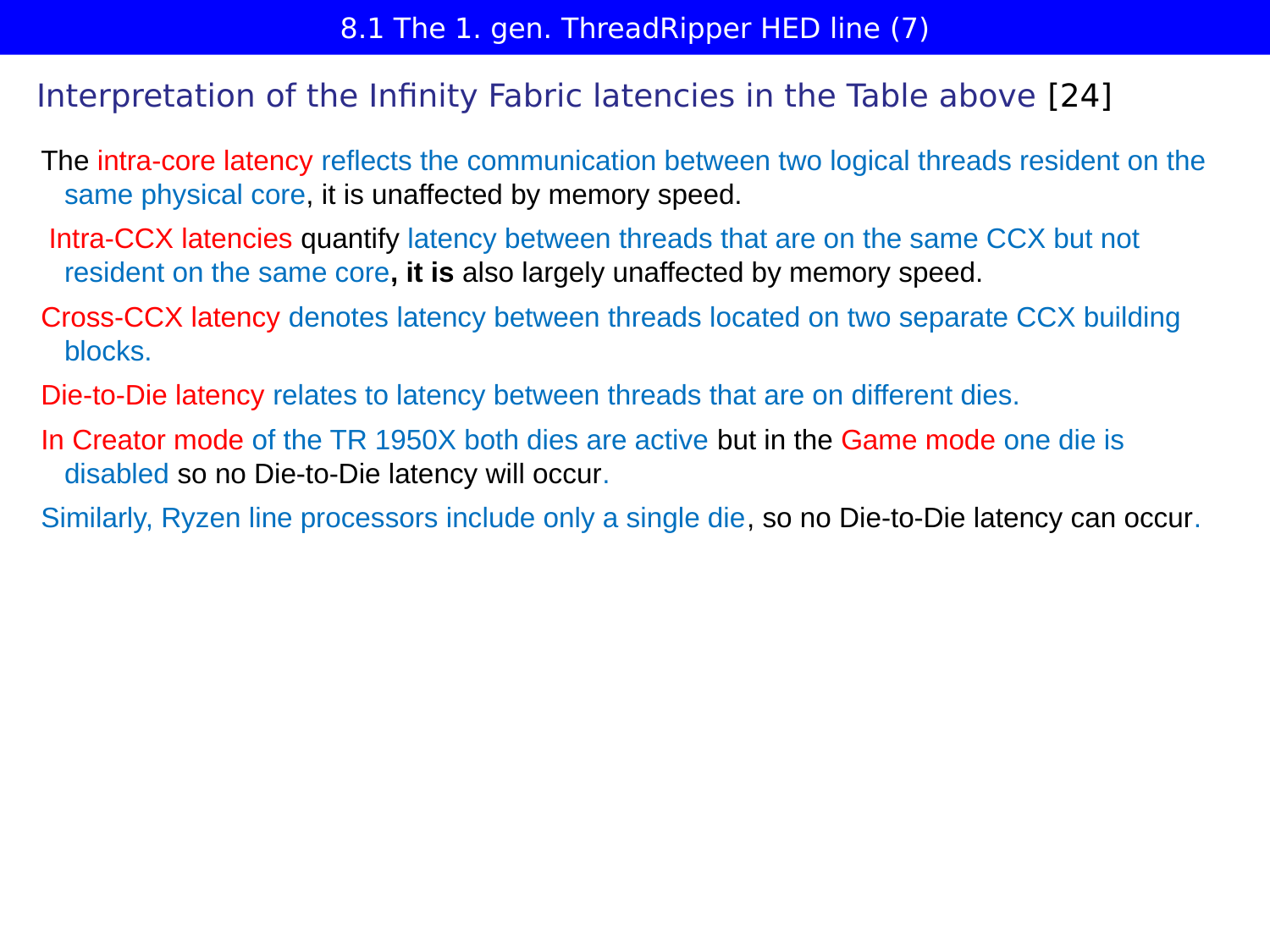

# 8.1 The 1. gen. ThreadRipper HED line (7)
Interpretation of the Infinity Fabric latencies in the Table above [24]
The intra-core latency reflects the communication between two logical threads resident on the
   same physical core, it is unaffected by memory speed.
 Intra-CCX latencies quantify latency between threads that are on the same CCX but not
   resident on the same core, it is also largely unaffected by memory speed.
Cross-CCX latency denotes latency between threads located on two separate CCX building
   blocks.
Die-to-Die latency relates to latency between threads that are on different dies.
In Creator mode of the TR 1950X both dies are active but in the Game mode one die is
   disabled so no Die-to-Die latency will occur.
Similarly, Ryzen line processors include only a single die, so no Die-to-Die latency can occur.